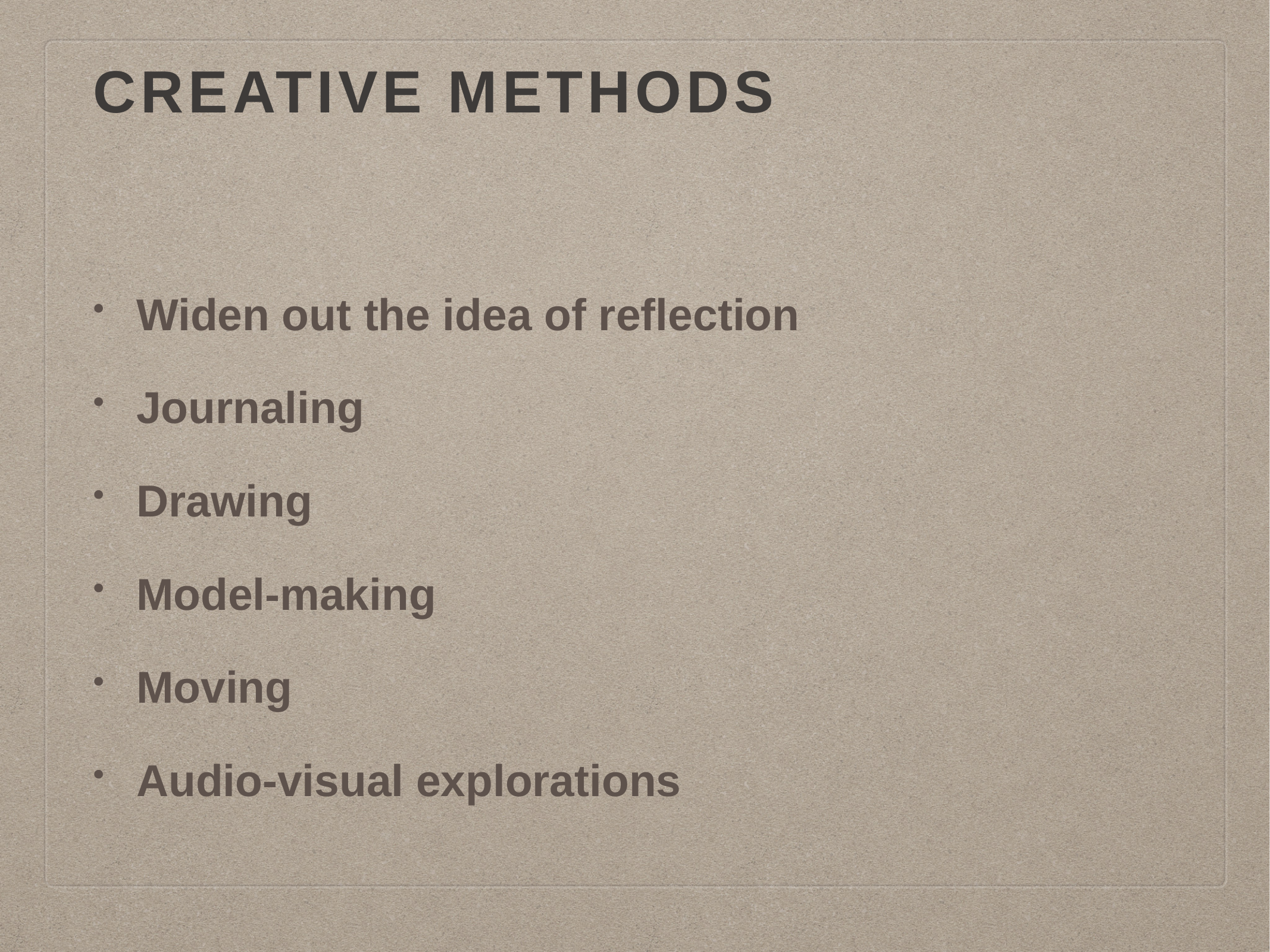

# Creative methods
Widen out the idea of reflection
Journaling
Drawing
Model-making
Moving
Audio-visual explorations